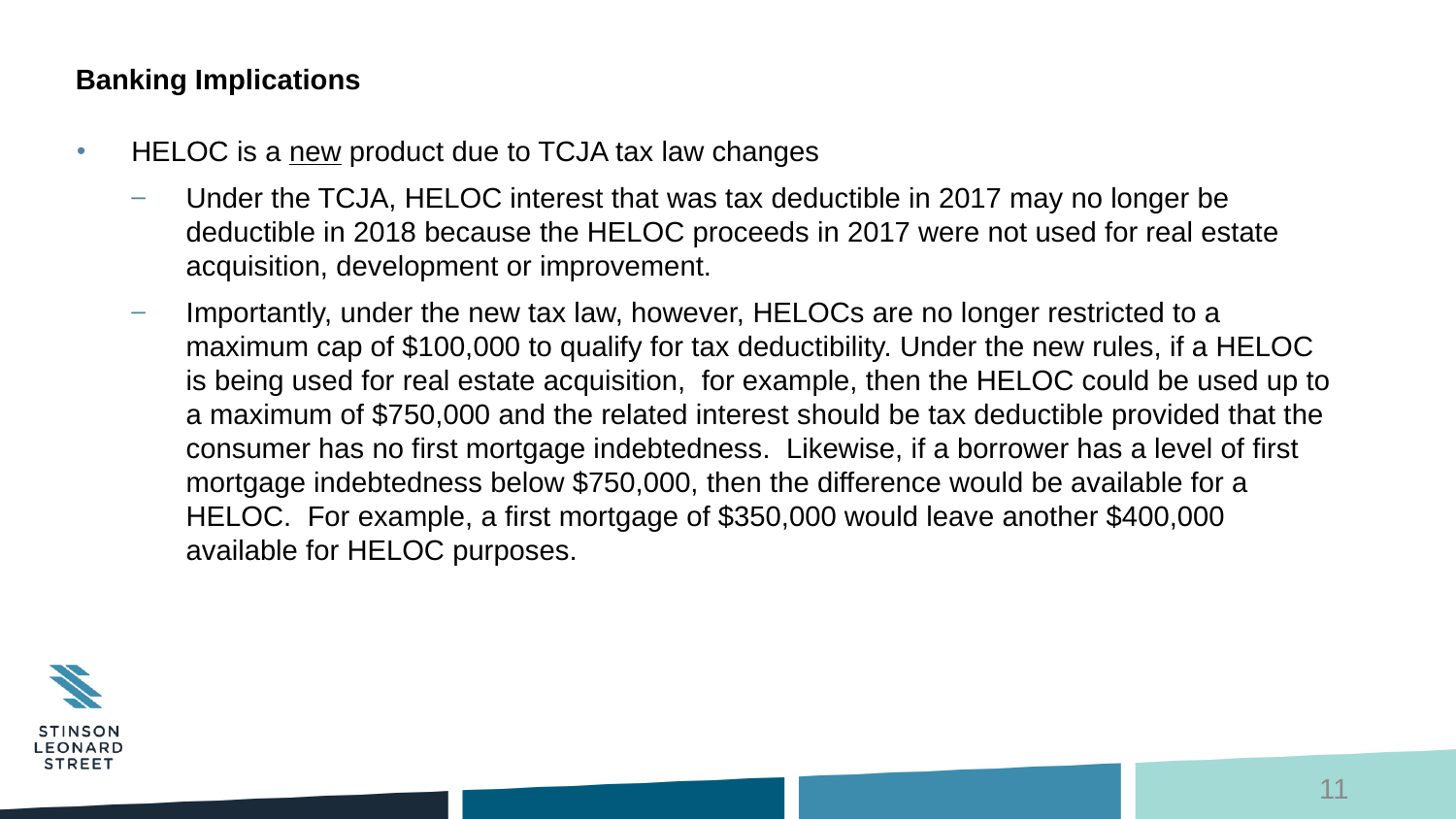

# Banking Implications
HELOC is a new product due to TCJA tax law changes
Under the TCJA, HELOC interest that was tax deductible in 2017 may no longer be deductible in 2018 because the HELOC proceeds in 2017 were not used for real estate acquisition, development or improvement.
Importantly, under the new tax law, however, HELOCs are no longer restricted to a maximum cap of $100,000 to qualify for tax deductibility. Under the new rules, if a HELOC is being used for real estate acquisition,  for example, then the HELOC could be used up to a maximum of $750,000 and the related interest should be tax deductible provided that the consumer has no first mortgage indebtedness.  Likewise, if a borrower has a level of first mortgage indebtedness below $750,000, then the difference would be available for a HELOC.  For example, a first mortgage of $350,000 would leave another $400,000 available for HELOC purposes.

11